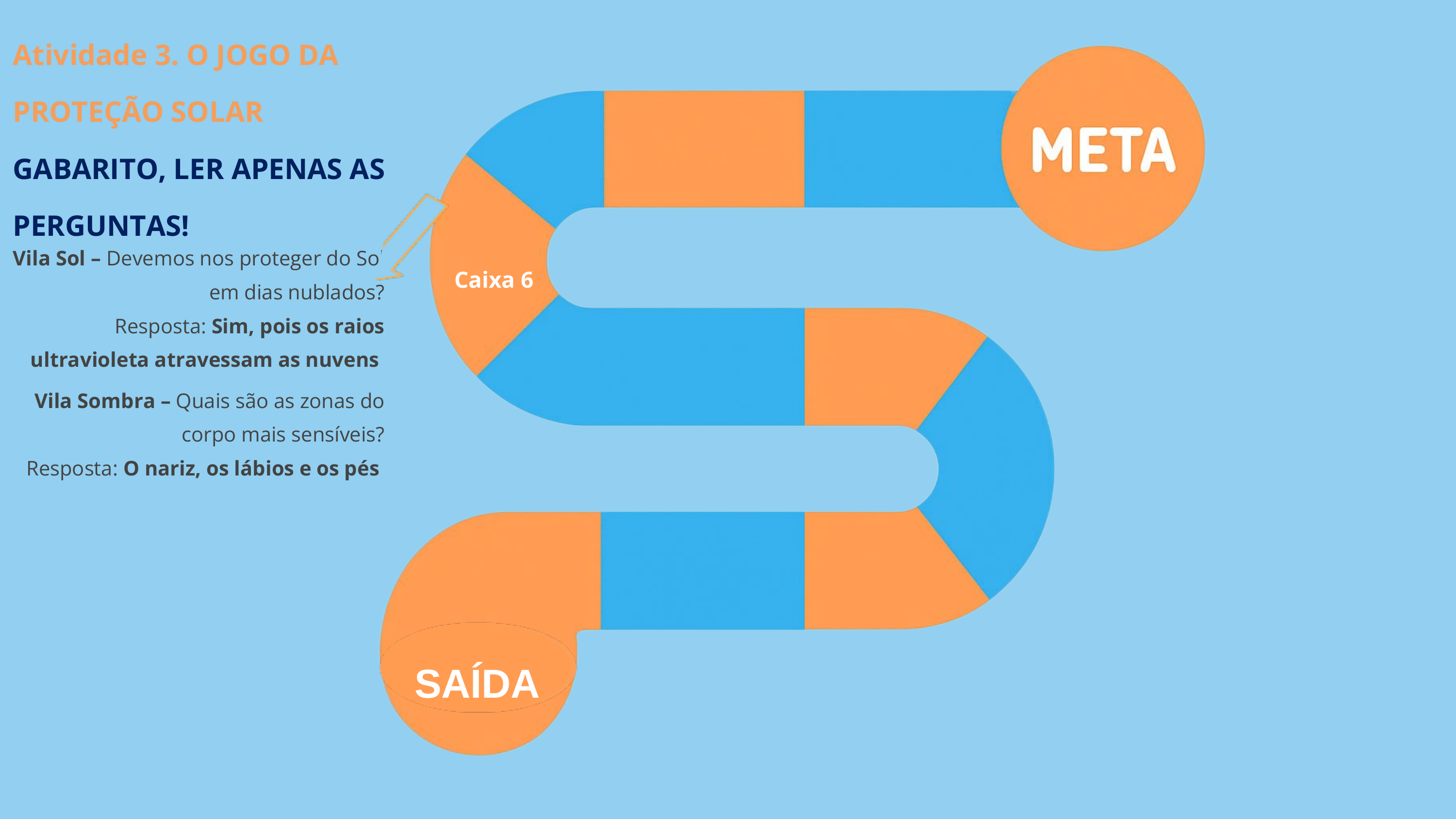

Atividade 3. O JOGO DA PROTEÇÃO SOLAR
GABARITO, LER APENAS AS PERGUNTAS!

Vila Sol – Devemos nos proteger do Sol em dias nublados?
Resposta: Sim, pois os raios ultravioleta atravessam as nuvens
Caixa 6
Vila Sombra – Quais são as zonas do corpo mais sensíveis?
Resposta: O nariz, os lábios e os pés

SAÍDA